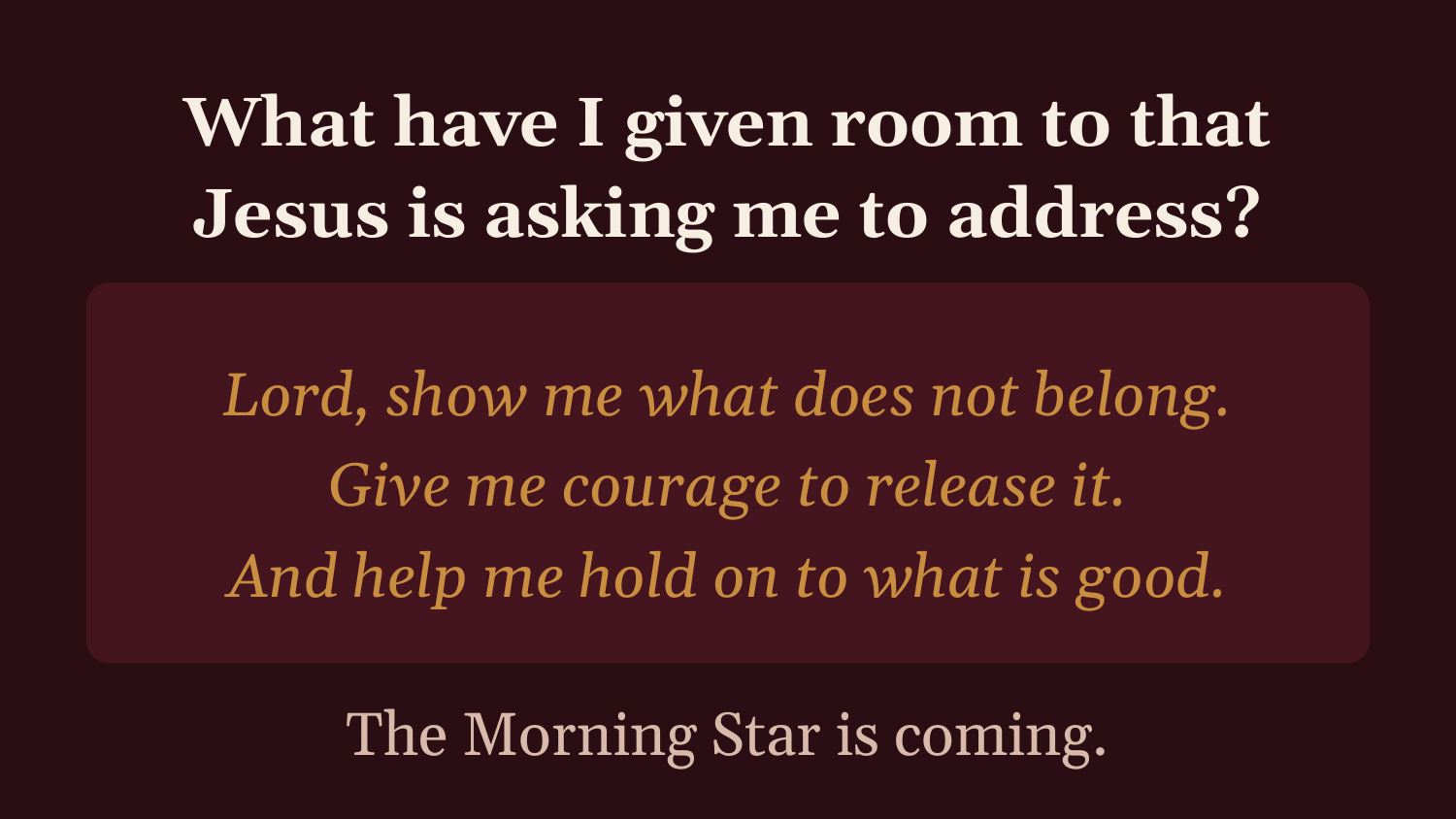

What have I given room to that Jesus is asking me to address?

Lord, show me what does not belong.
Give me courage to release it.
And help me hold on to what is good.
The Morning Star is coming.